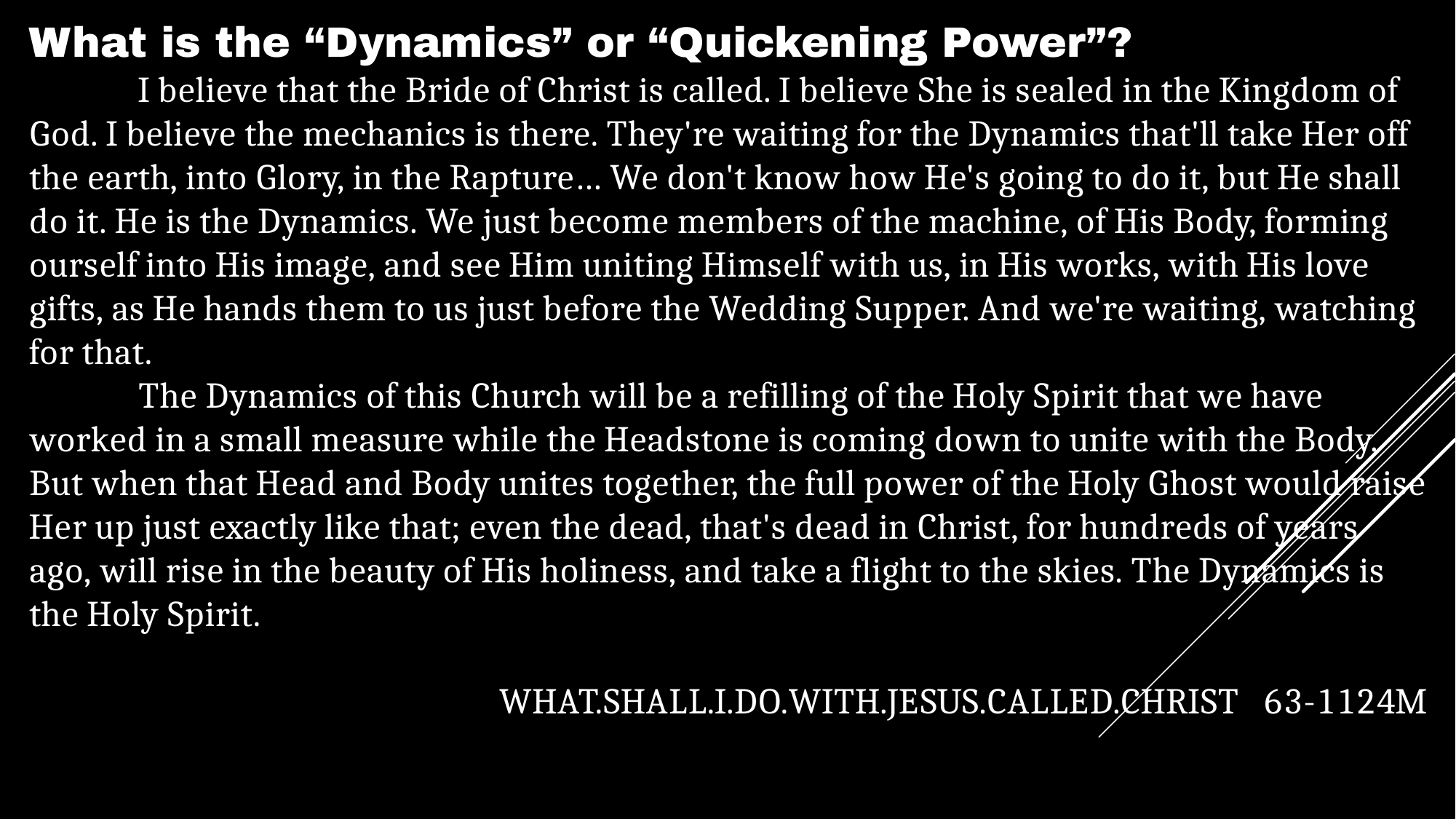

What is the “Dynamics” or “Quickening Power”?
	I believe that the Bride of Christ is called. I believe She is sealed in the Kingdom of God. I believe the mechanics is there. They're waiting for the Dynamics that'll take Her off the earth, into Glory, in the Rapture… We don't know how He's going to do it, but He shall do it. He is the Dynamics. We just become members of the machine, of His Body, forming ourself into His image, and see Him uniting Himself with us, in His works, with His love gifts, as He hands them to us just before the Wedding Supper. And we're waiting, watching for that.
	The Dynamics of this Church will be a refilling of the Holy Spirit that we have worked in a small measure while the Headstone is coming down to unite with the Body. But when that Head and Body unites together, the full power of the Holy Ghost would raise Her up just exactly like that; even the dead, that's dead in Christ, for hundreds of years ago, will rise in the beauty of His holiness, and take a flight to the skies. The Dynamics is the Holy Spirit.

WHAT.SHALL.I.DO.WITH.JESUS.CALLED.CHRIST   63-1124M